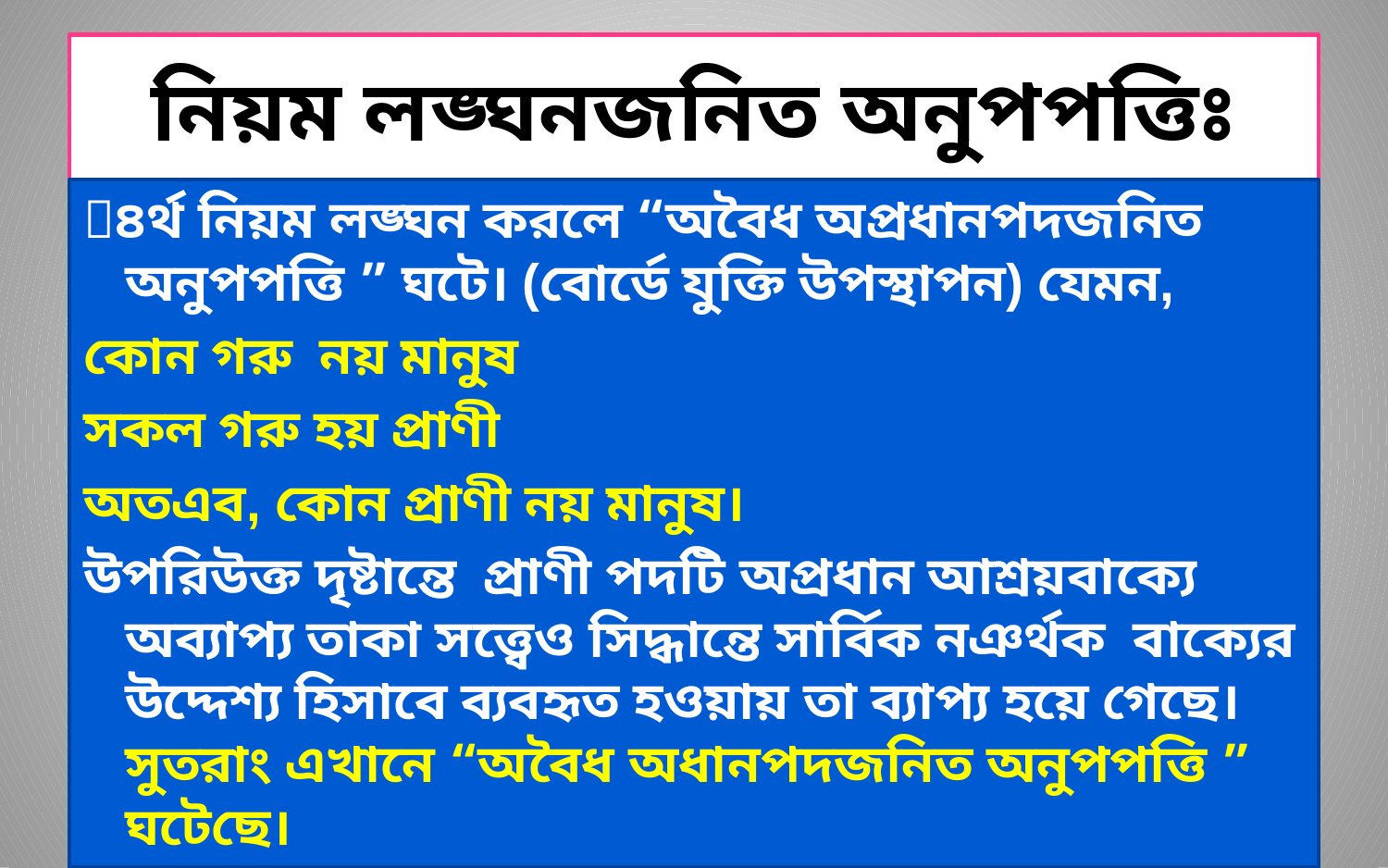

# নিয়ম লঙ্ঘনজনিত অনুপপত্তিঃ
⇒৪র্থ নিয়ম লঙ্ঘন করলে “অবৈধ অপ্রধানপদজনিত অনুপপত্তি ” ঘটে। (বোর্ডে যুক্তি উপস্থাপন) যেমন,
কোন গরু  নয় মানুষ
সকল গরু হয় প্রাণী
অতএব, কোন প্রাণী নয় মানুষ।
উপরিউক্ত দৃষ্টান্তে  প্রাণী পদটি অপ্রধান আশ্রয়বাক্যে  অব্যাপ্য তাকা সত্ত্বেও সিদ্ধান্তে সার্বিক নঞর্থক  বাক্যের উদ্দেশ্য হিসাবে ব্যবহৃত হওয়ায় তা ব্যাপ্য হয়ে গেছে। সুতরাং এখানে “অবৈধ অধানপদজনিত অনুপপত্তি ” ঘটেছে।